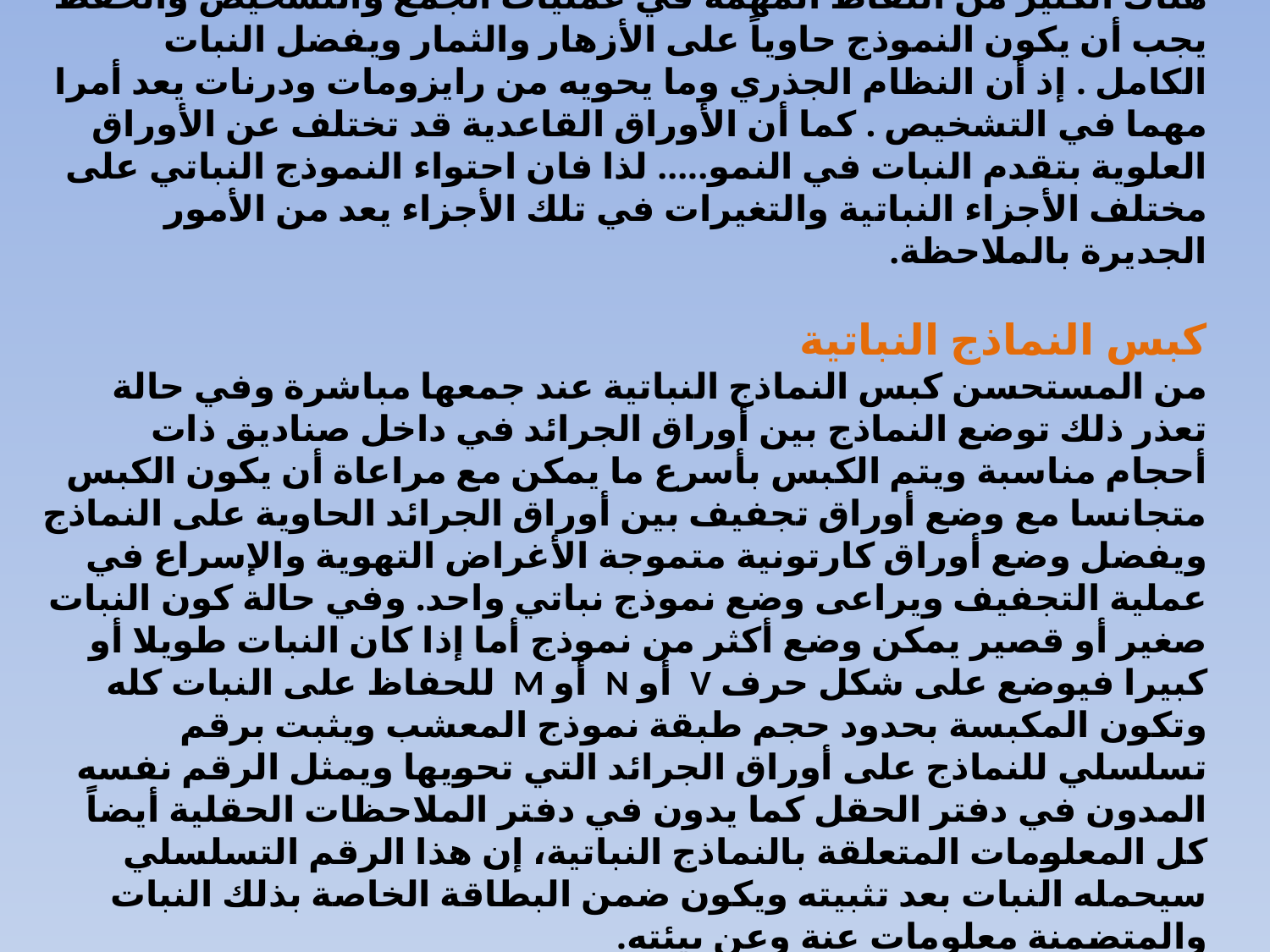

جمع النماذج النباتية وطرق حفظها
هناك الكثير من النقاط المهمة في عمليات الجمع والتشخيص والحفظ يجب أن يكون النموذج حاوياً على الأزهار والثمار ويفضل النبات الكامل . إذ أن النظام الجذري وما يحويه من رايزومات ودرنات يعد أمرا مهما في التشخيص . كما أن الأوراق القاعدية قد تختلف عن الأوراق العلوية بتقدم النبات في النمو..... لذا فان احتواء النموذج النباتي على مختلف الأجزاء النباتية والتغيرات في تلك الأجزاء يعد من الأمور الجديرة بالملاحظة.

كبس النماذج النباتية
من المستحسن كبس النماذج النباتية عند جمعها مباشرة وفي حالة تعذر ذلك توضع النماذج بين أوراق الجرائد في داخل صناديق ذات أحجام مناسبة ويتم الكبس بأسرع ما يمكن مع مراعاة أن يكون الكبس متجانسا مع وضع أوراق تجفيف بين أوراق الجرائد الحاوية على النماذج ويفضل وضع أوراق كارتونية متموجة الأغراض التهوية والإسراع في عملية التجفيف ويراعى وضع نموذج نباتي واحد. وفي حالة كون النبات صغير أو قصير يمكن وضع أكثر من نموذج أما إذا كان النبات طويلا أو كبيرا فيوضع على شكل حرف V  أو N  أو M  للحفاظ على النبات كله وتكون المكبسة بحدود حجم طبقة نموذج المعشب ويثبت برقم تسلسلي للنماذج على أوراق الجرائد التي تحويها ويمثل الرقم نفسه المدون في دفتر الحقل كما يدون في دفتر الملاحظات الحقلية أيضاً كل المعلومات المتعلقة بالنماذج النباتية، إن هذا الرقم التسلسلي سيحمله النبات بعد تثبيته ويكون ضمن البطاقة الخاصة بذلك النبات والمتضمنة معلومات عنة وعن بيئته.